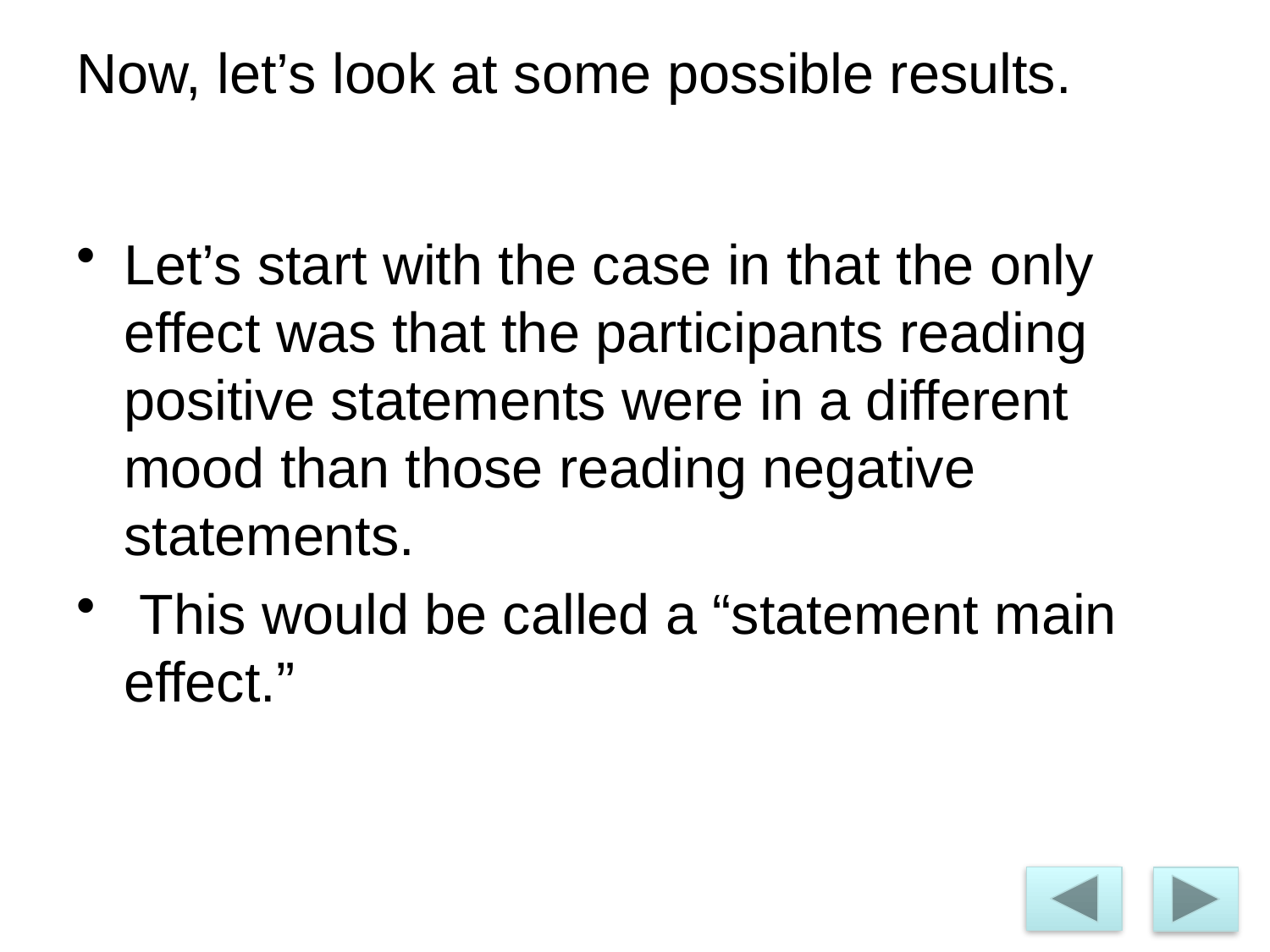

# Now, let’s look at some possible results.
Let’s start with the case in that the only effect was that the participants reading positive statements were in a different mood than those reading negative statements.
 This would be called a “statement main effect.”